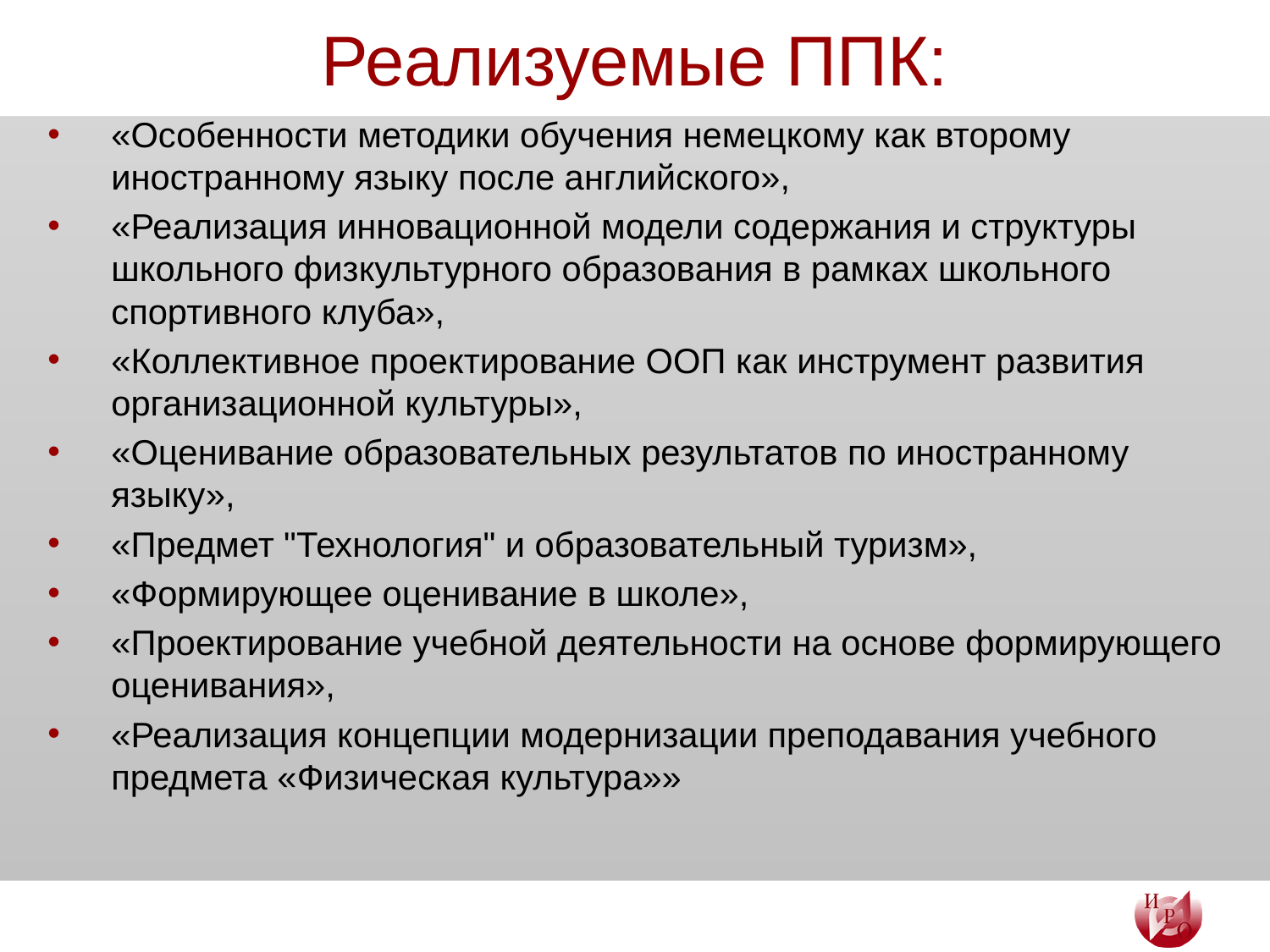

# Реализуемые ППК:
«Особенности методики обучения немецкому как второму иностранному языку после английского»,
«Реализация инновационной модели содержания и структуры школьного физкультурного образования в рамках школьного спортивного клуба»,
«Коллективное проектирование ООП как инструмент развития организационной культуры»,
«Оценивание образовательных результатов по иностранному языку»,
«Предмет "Технология" и образовательный туризм»,
«Формирующее оценивание в школе»,
«Проектирование учебной деятельности на основе формирующего оценивания»,
«Реализация концепции модернизации преподавания учебного предмета «Физическая культура»»